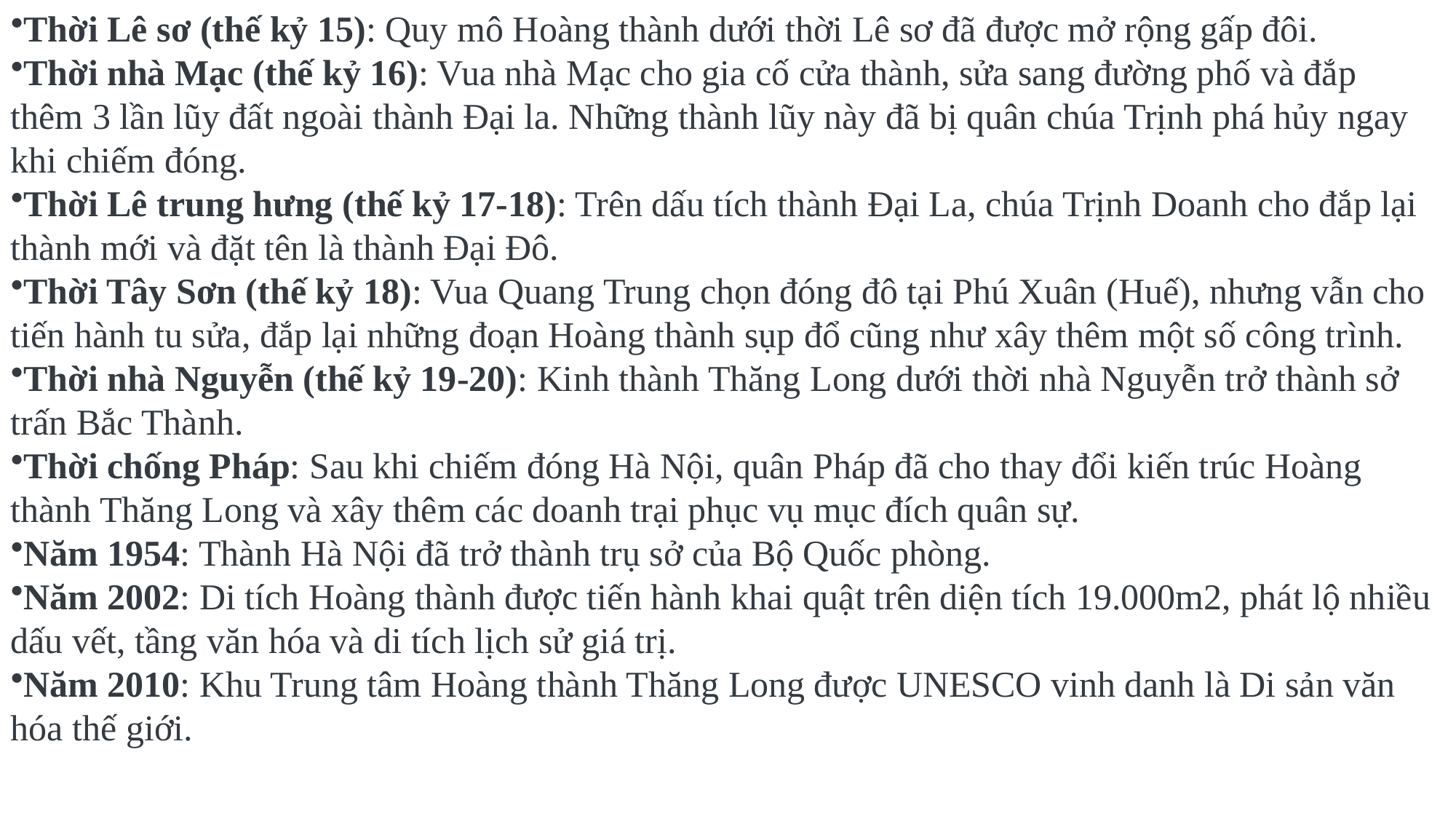

Thời Lê sơ (thế kỷ 15): Quy mô Hoàng thành dưới thời Lê sơ đã được mở rộng gấp đôi.
Thời nhà Mạc (thế kỷ 16): Vua nhà Mạc cho gia cố cửa thành, sửa sang đường phố và đắp thêm 3 lần lũy đất ngoài thành Đại la. Những thành lũy này đã bị quân chúa Trịnh phá hủy ngay khi chiếm đóng.
Thời Lê trung hưng (thế kỷ 17-18): Trên dấu tích thành Đại La, chúa Trịnh Doanh cho đắp lại thành mới và đặt tên là thành Đại Đô.
Thời Tây Sơn (thế kỷ 18): Vua Quang Trung chọn đóng đô tại Phú Xuân (Huế), nhưng vẫn cho tiến hành tu sửa, đắp lại những đoạn Hoàng thành sụp đổ cũng như xây thêm một số công trình.
Thời nhà Nguyễn (thế kỷ 19-20): Kinh thành Thăng Long dưới thời nhà Nguyễn trở thành sở trấn Bắc Thành.
Thời chống Pháp: Sau khi chiếm đóng Hà Nội, quân Pháp đã cho thay đổi kiến trúc Hoàng thành Thăng Long và xây thêm các doanh trại phục vụ mục đích quân sự.
Năm 1954: Thành Hà Nội đã trở thành trụ sở của Bộ Quốc phòng.
Năm 2002: Di tích Hoàng thành được tiến hành khai quật trên diện tích 19.000m2, phát lộ nhiều dấu vết, tầng văn hóa và di tích lịch sử giá trị.
Năm 2010: Khu Trung tâm Hoàng thành Thăng Long được UNESCO vinh danh là Di sản văn hóa thế giới.